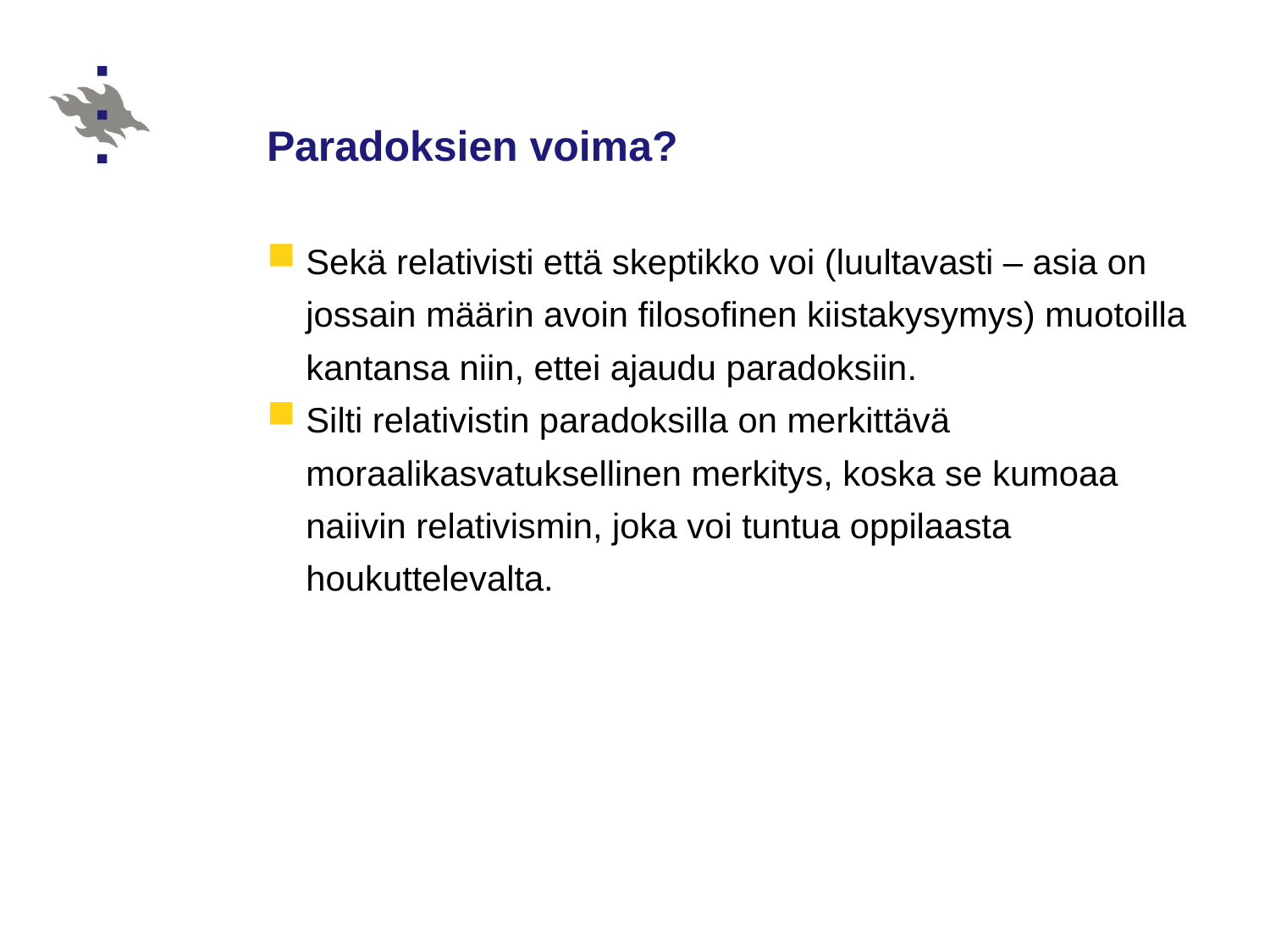

# Paradoksien voima?
Sekä relativisti että skeptikko voi (luultavasti – asia on jossain määrin avoin filosofinen kiistakysymys) muotoilla kantansa niin, ettei ajaudu paradoksiin.
Silti relativistin paradoksilla on merkittävä moraalikasvatuksellinen merkitys, koska se kumoaa naiivin relativismin, joka voi tuntua oppilaasta houkuttelevalta.